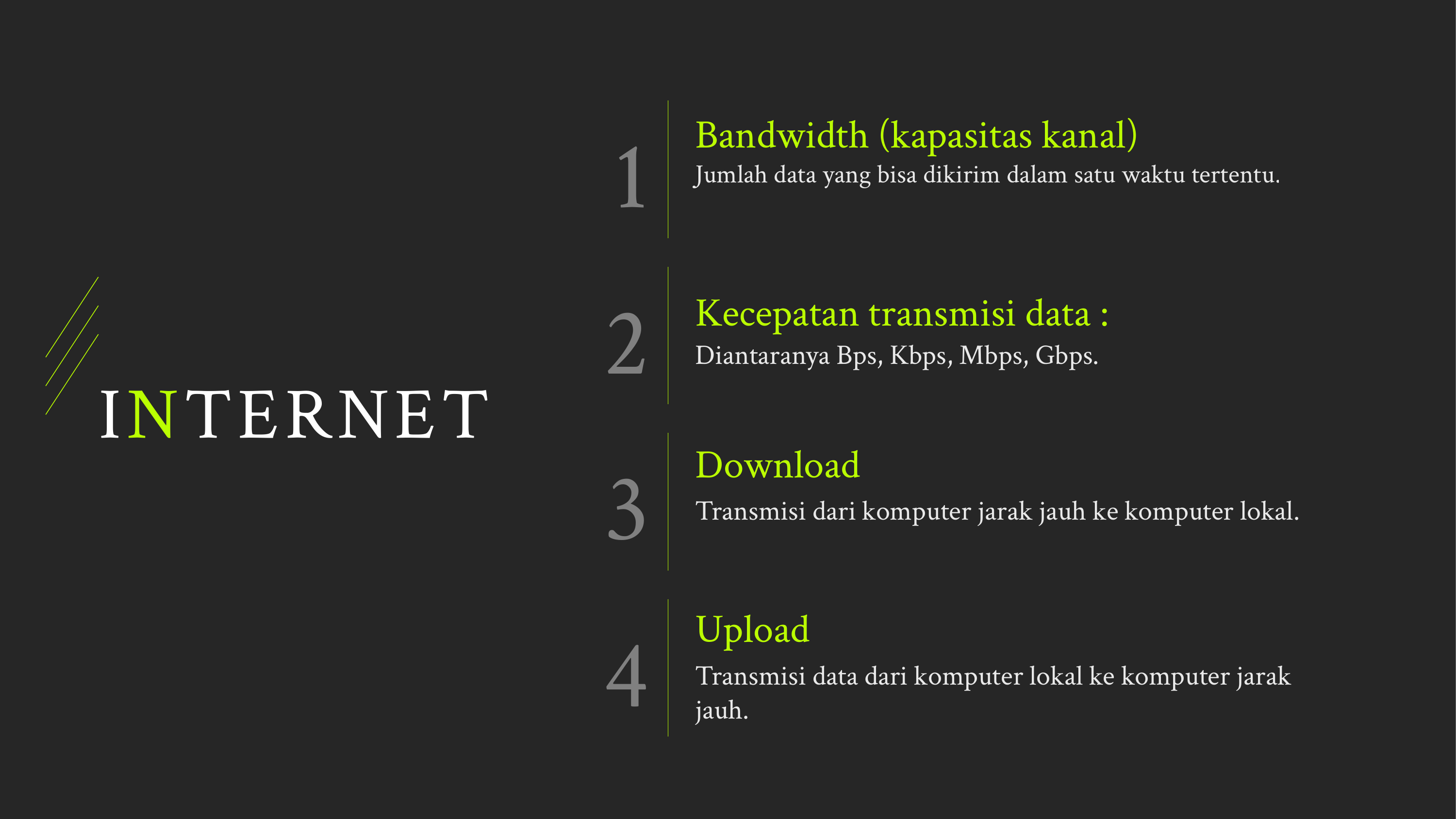

Bandwidth (kapasitas kanal)
Jumlah data yang bisa dikirim dalam satu waktu tertentu.
Kecepatan transmisi data :
# INTERNET
Diantaranya Bps, Kbps, Mbps, Gbps.
Download
Transmisi dari komputer jarak jauh ke komputer lokal.
Upload
Transmisi data dari komputer lokal ke komputer jarak jauh.